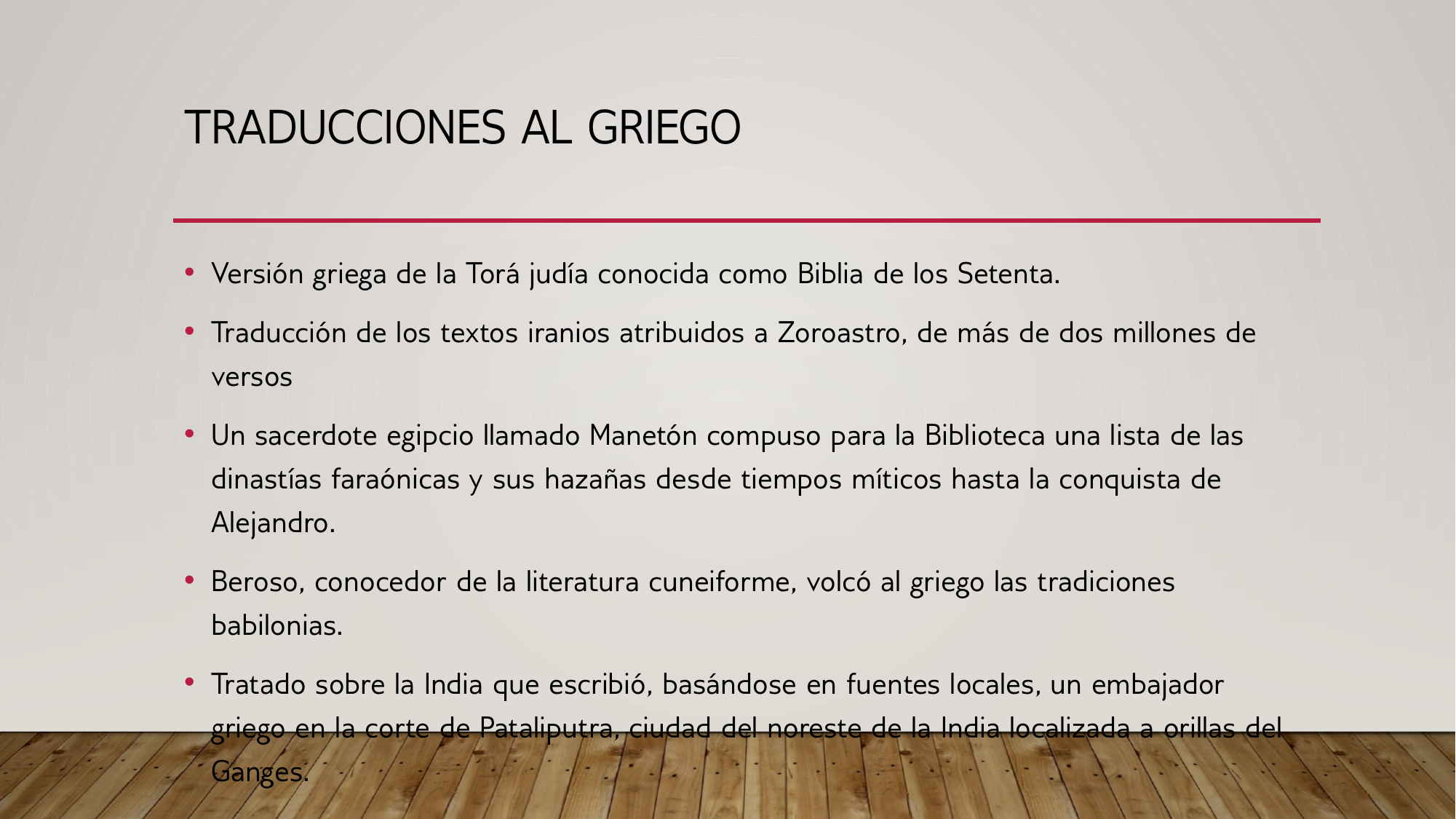

# Traducciones al griego
Versión griega de la Torá judía conocida como Biblia de los Setenta.
Traducción de los textos iranios atribuidos a Zoroastro, de más de dos millones de versos
Un sacerdote egipcio llamado Manetón compuso para la Biblioteca una lista de las dinastías faraónicas y sus hazañas desde tiempos míticos hasta la conquista de Alejandro.
Beroso, conocedor de la literatura cuneiforme, volcó al griego las tradiciones babilonias.
Tratado sobre la India que escribió, basándose en fuentes locales, un embajador griego en la corte de Pataliputra, ciudad del noreste de la India localizada a orillas del Ganges.